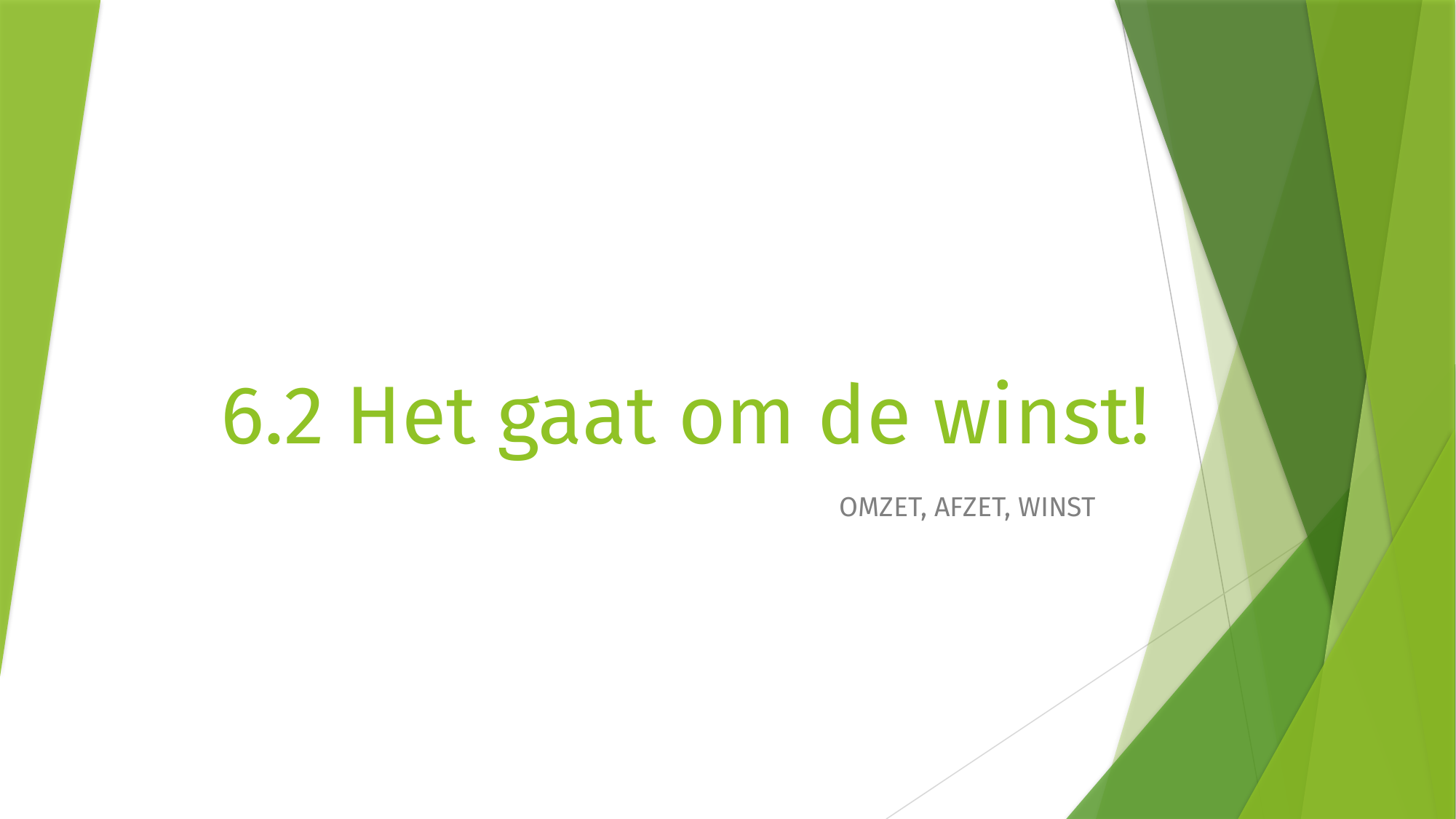

# 6.2 Het gaat om de winst!
OMZET, AFZET, WINST